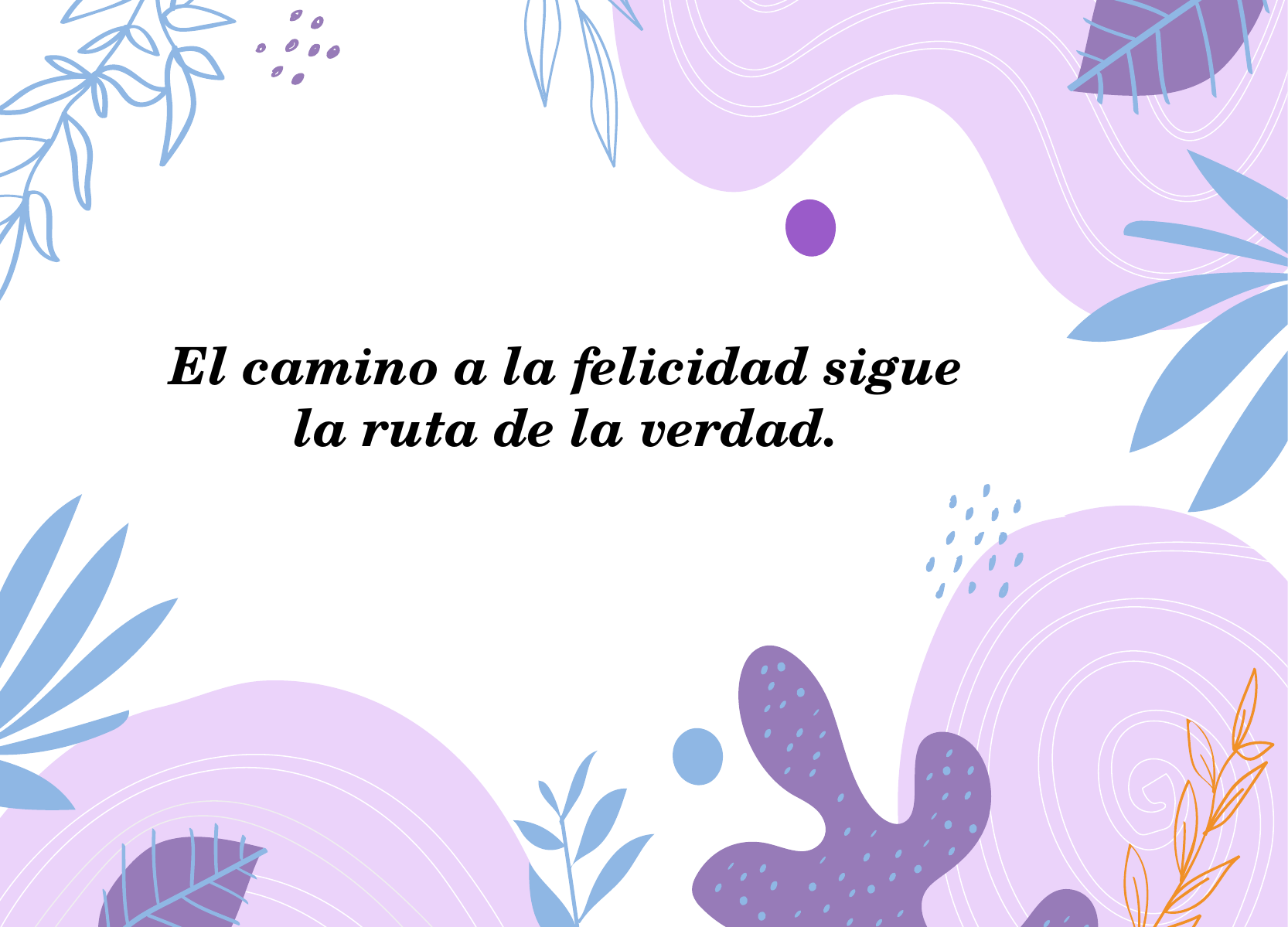

El camino a la felicidad sigue la ruta de la verdad.